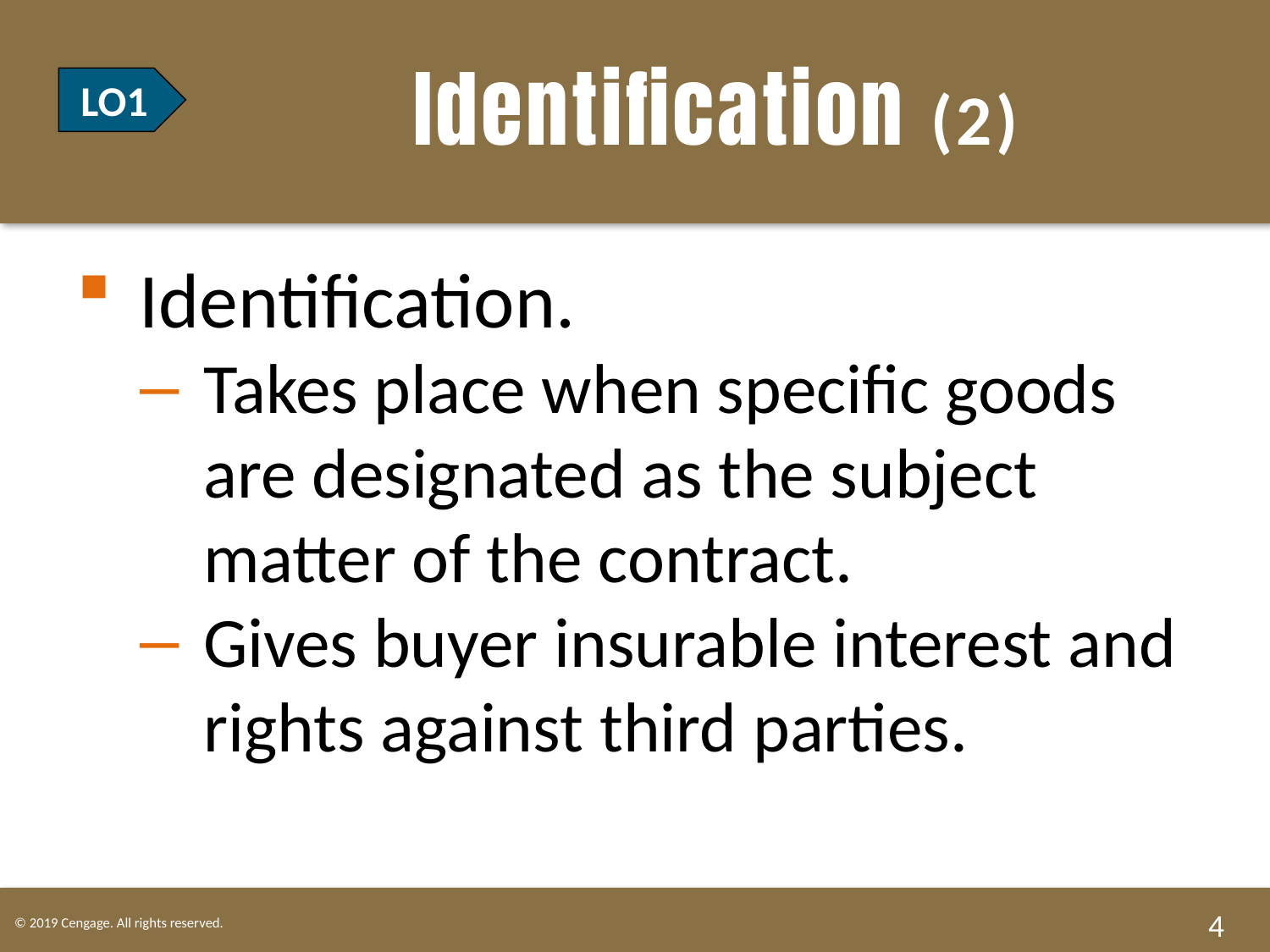

# LO1            Identification (2)
LO1
Identification.
Takes place when specific goods are designated as the subject matter of the contract.
Gives buyer insurable interest and rights against third parties.